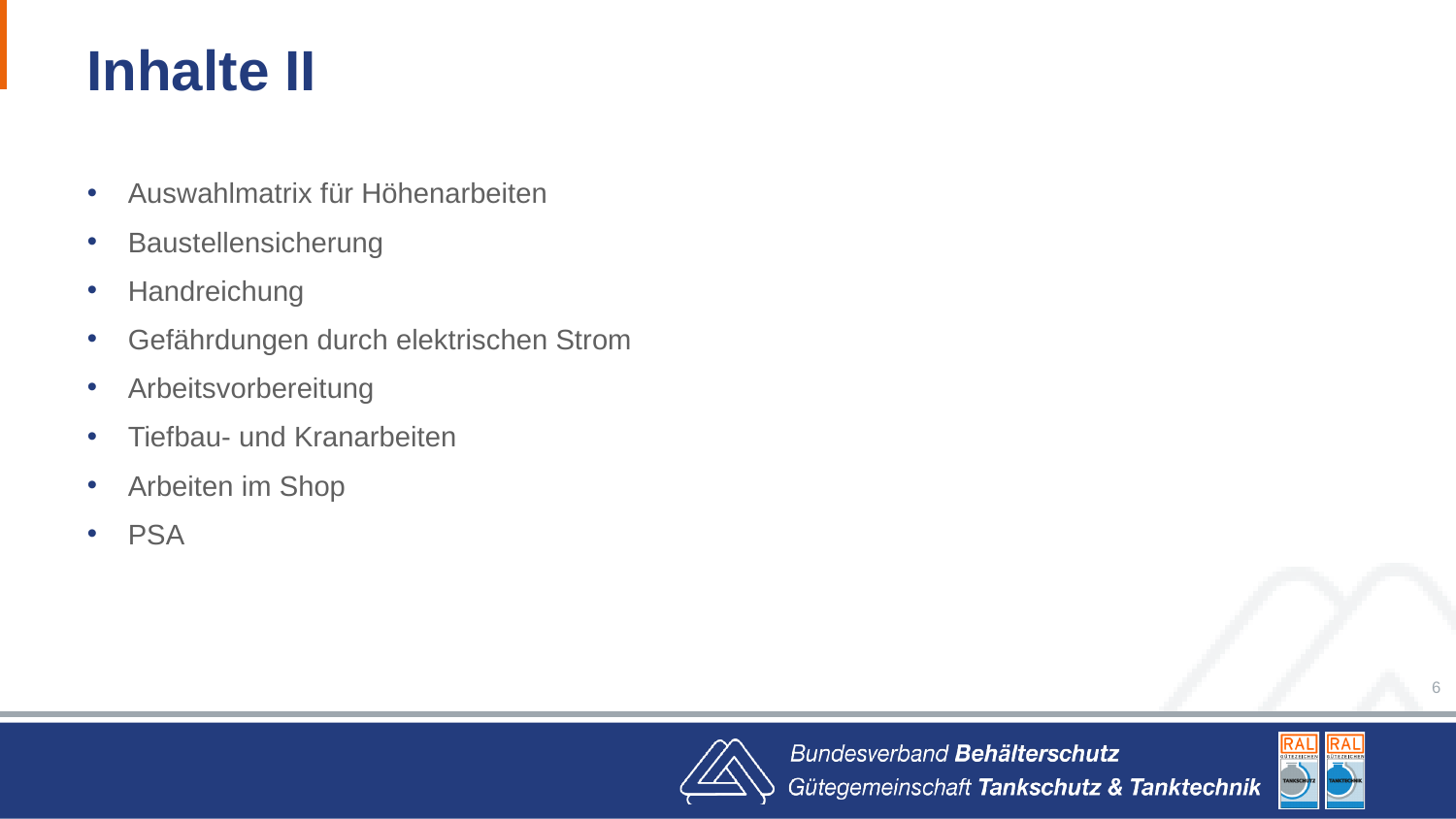

# Inhalte II

Auswahlmatrix für Höhenarbeiten
Baustellensicherung
Handreichung
Gefährdungen durch elektrischen Strom
Arbeitsvorbereitung
Tiefbau- und Kranarbeiten
Arbeiten im Shop
PSA